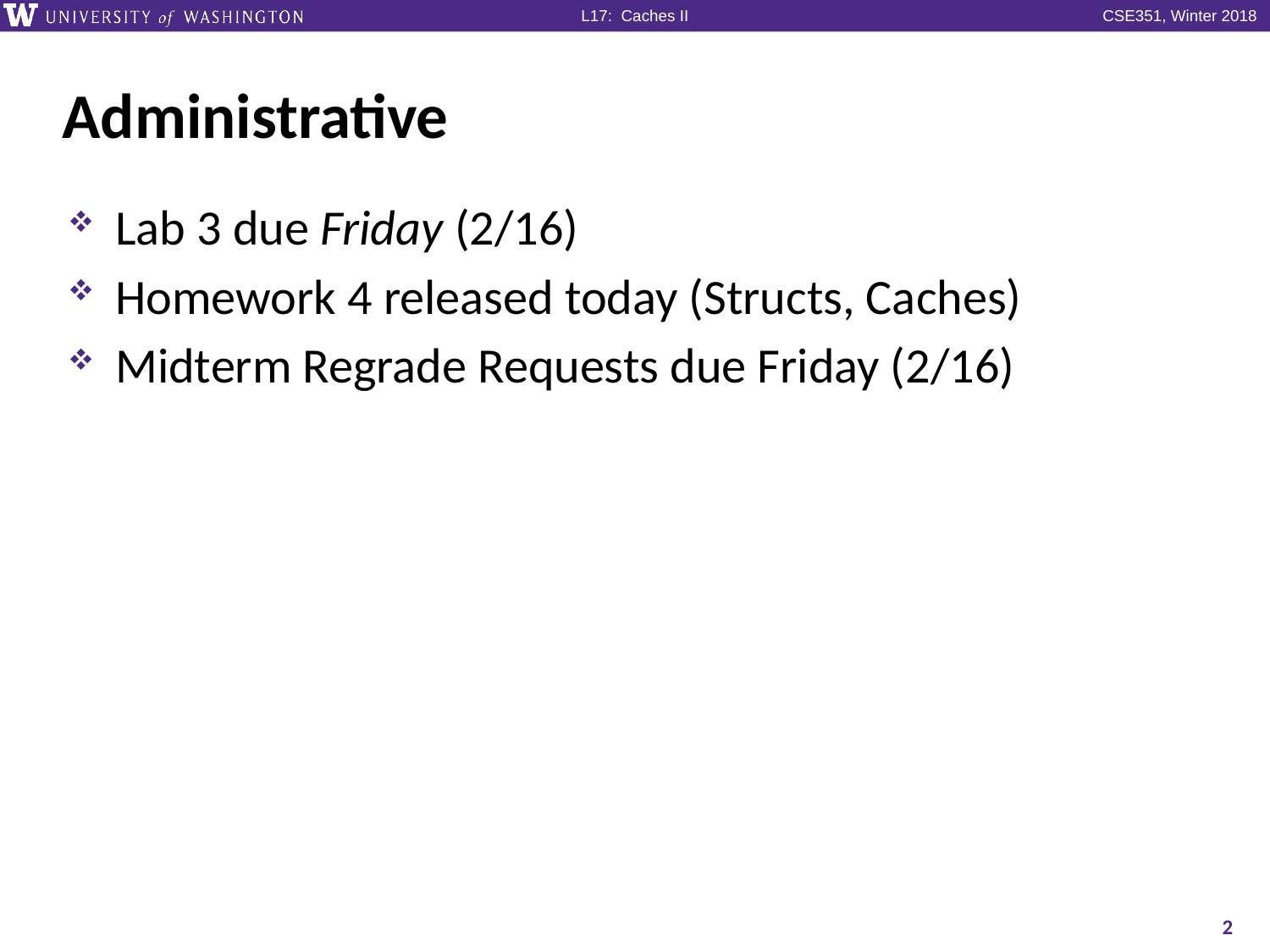

# Administrative
Lab 3 due Friday (2/16)
Homework 4 released today (Structs, Caches)
Midterm Regrade Requests due Friday (2/16)
2